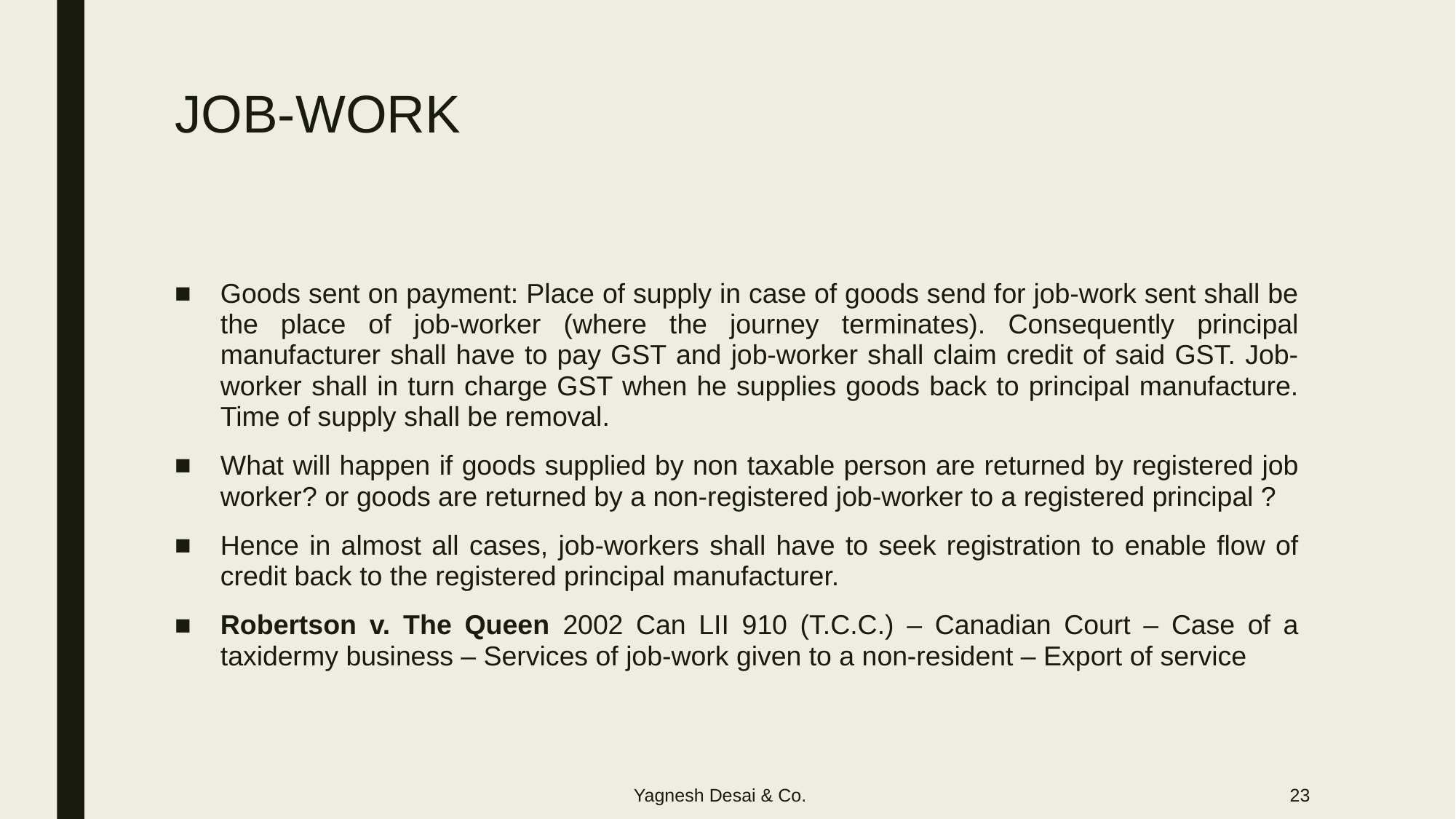

# JOB-WORK
Goods sent on payment: Place of supply in case of goods send for job-work sent shall be the place of job-worker (where the journey terminates). Consequently principal manufacturer shall have to pay GST and job-worker shall claim credit of said GST. Job-worker shall in turn charge GST when he supplies goods back to principal manufacture. Time of supply shall be removal.
What will happen if goods supplied by non taxable person are returned by registered job worker? or goods are returned by a non-registered job-worker to a registered principal ?
Hence in almost all cases, job-workers shall have to seek registration to enable flow of credit back to the registered principal manufacturer.
Robertson v. The Queen 2002 Can LII 910 (T.C.C.) – Canadian Court – Case of a taxidermy business – Services of job-work given to a non-resident – Export of service

Yagnesh Desai & Co.
23